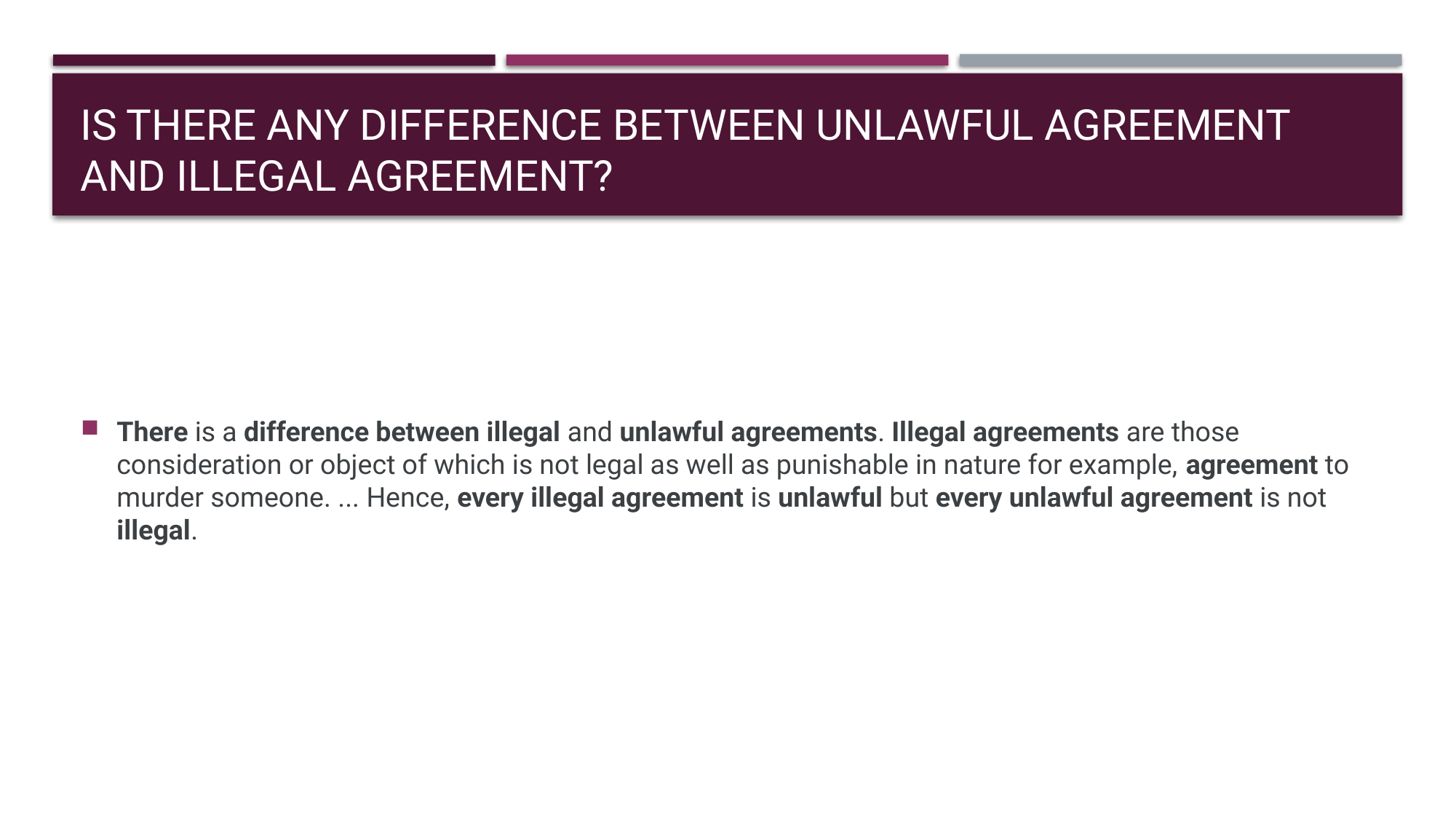

# Is there any difference between unlawful agreement and illegal agreement?
There is a difference between illegal and unlawful agreements. Illegal agreements are those consideration or object of which is not legal as well as punishable in nature for example, agreement to murder someone. ... Hence, every illegal agreement is unlawful but every unlawful agreement is not illegal.